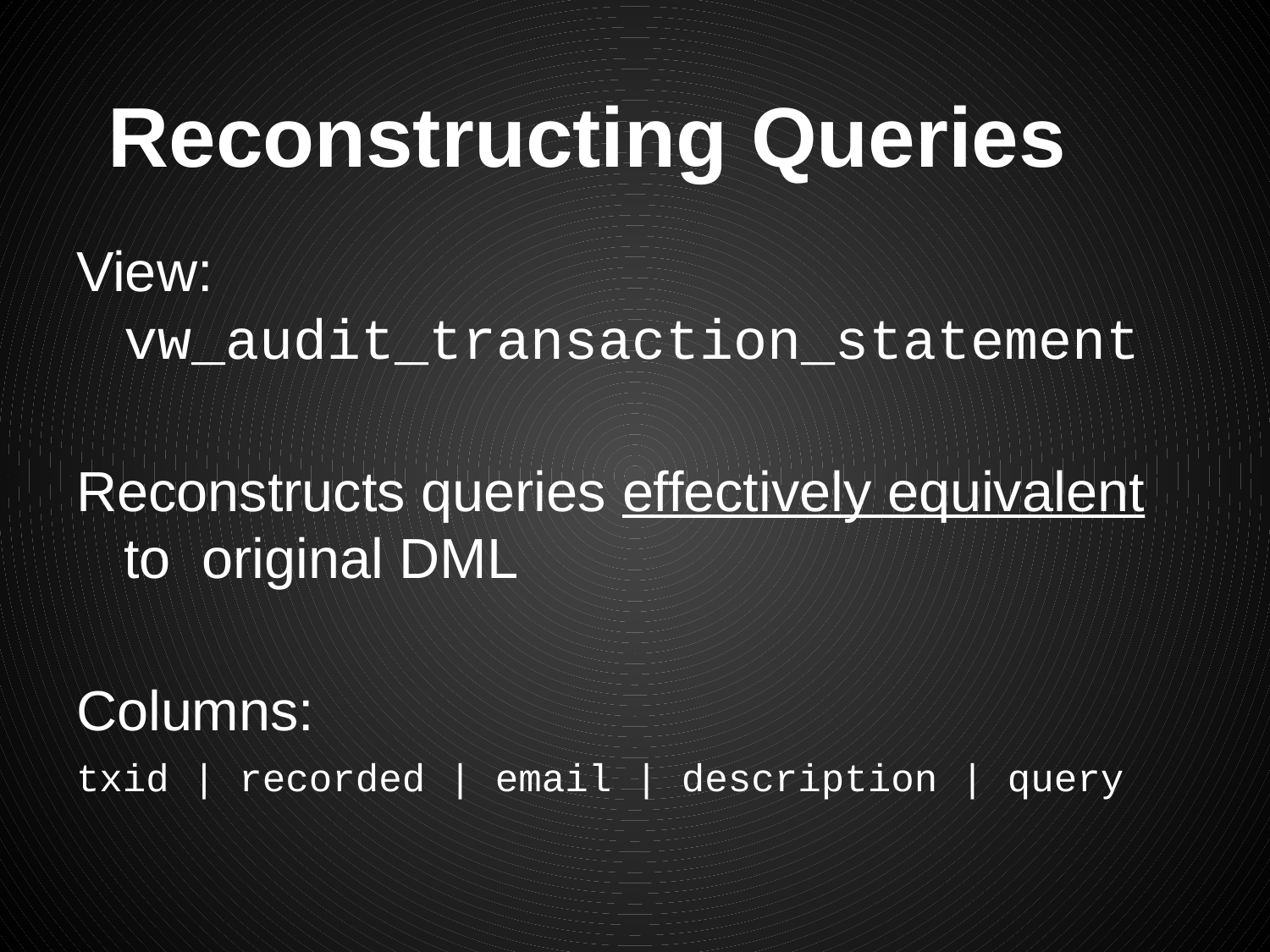

# Reconstructing Queries
View:
vw_audit_transaction_statement

Reconstructs queries effectively equivalent to  original DML

Columns:
txid | recorded | email | description | query